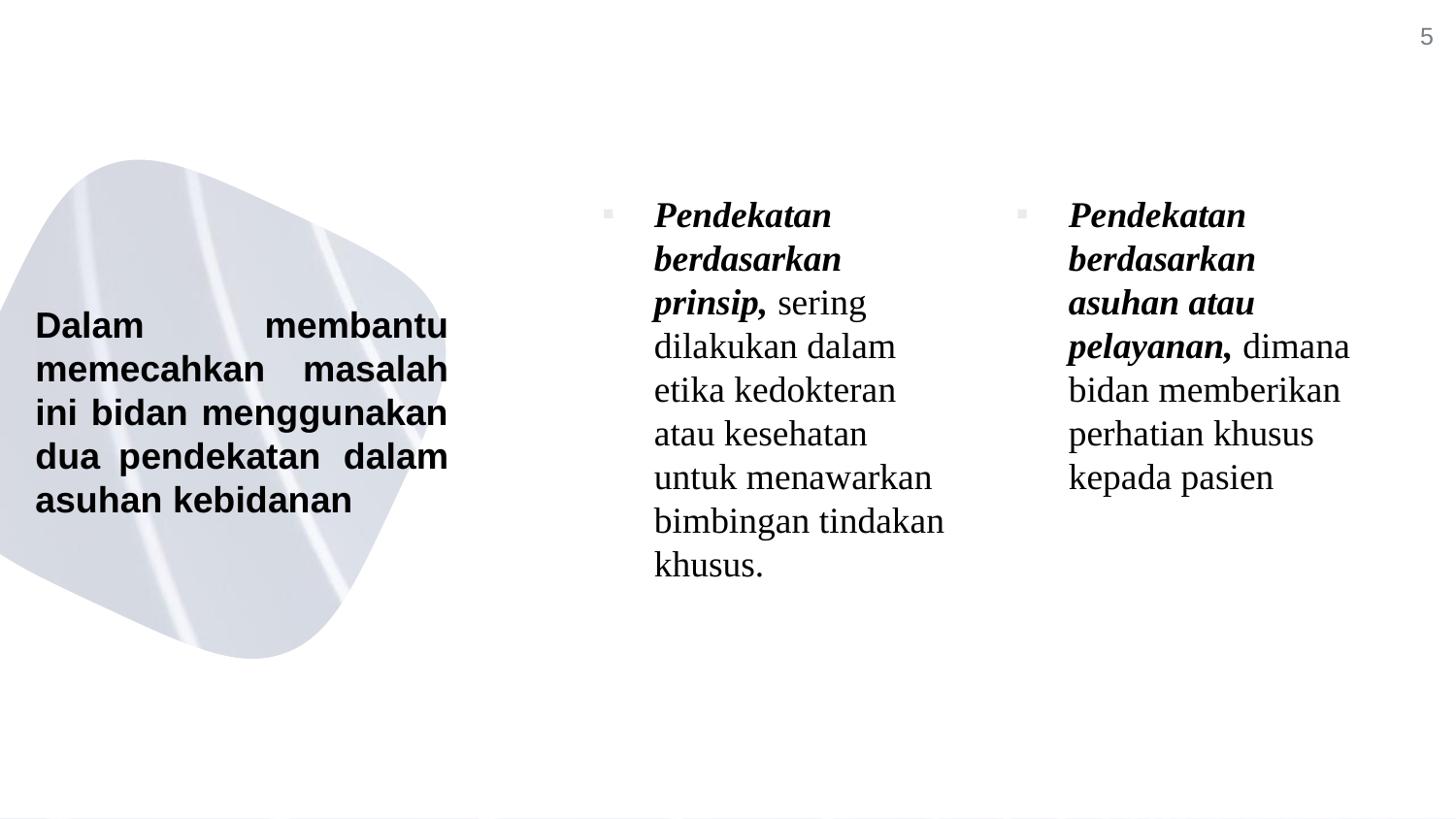

5
Pendekatan berdasarkan prinsip, sering dilakukan dalam etika kedokteran atau kesehatan untuk menawarkan bimbingan tindakan khusus.

Pendekatan berdasarkan asuhan atau pelayanan, dimana bidan memberikan perhatian khusus kepada pasien
# Dalam membantu memecahkan masalah ini bidan menggunakan dua pendekatan 	dalam asuhan kebidanan